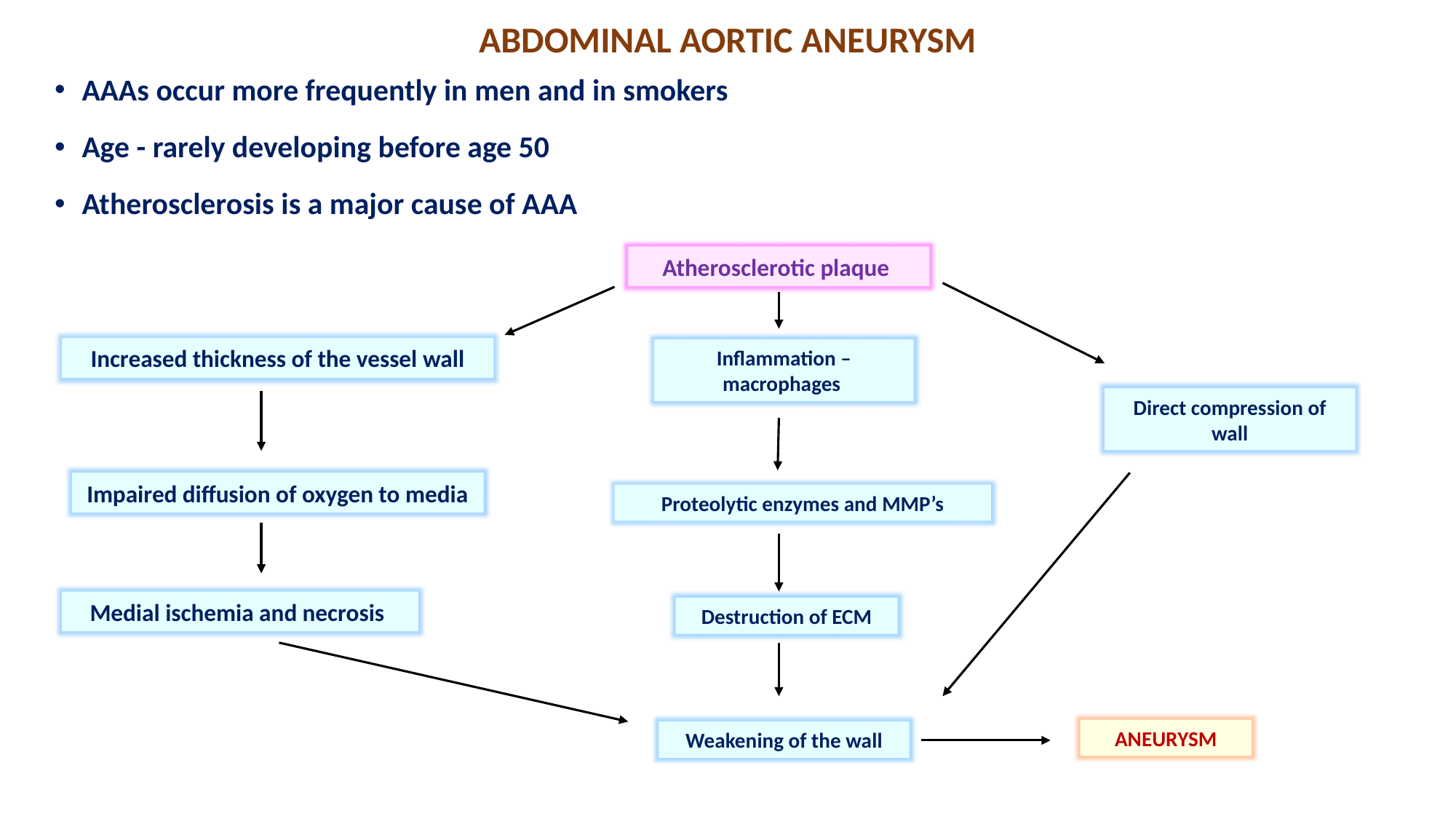

# ABDOMINAL AORTIC ANEURYSM
AAAs occur more frequently in men and in smokers
Age - rarely developing before age 50
Atherosclerosis is a major cause of AAA
Atherosclerotic plaque
Increased thickness of the vessel wall
Inflammation – macrophages
Direct compression of wall
Impaired diffusion of oxygen to media
Proteolytic enzymes and MMP’s
Medial ischemia and necrosis
Destruction of ECM
ANEURYSM
Weakening of the wall